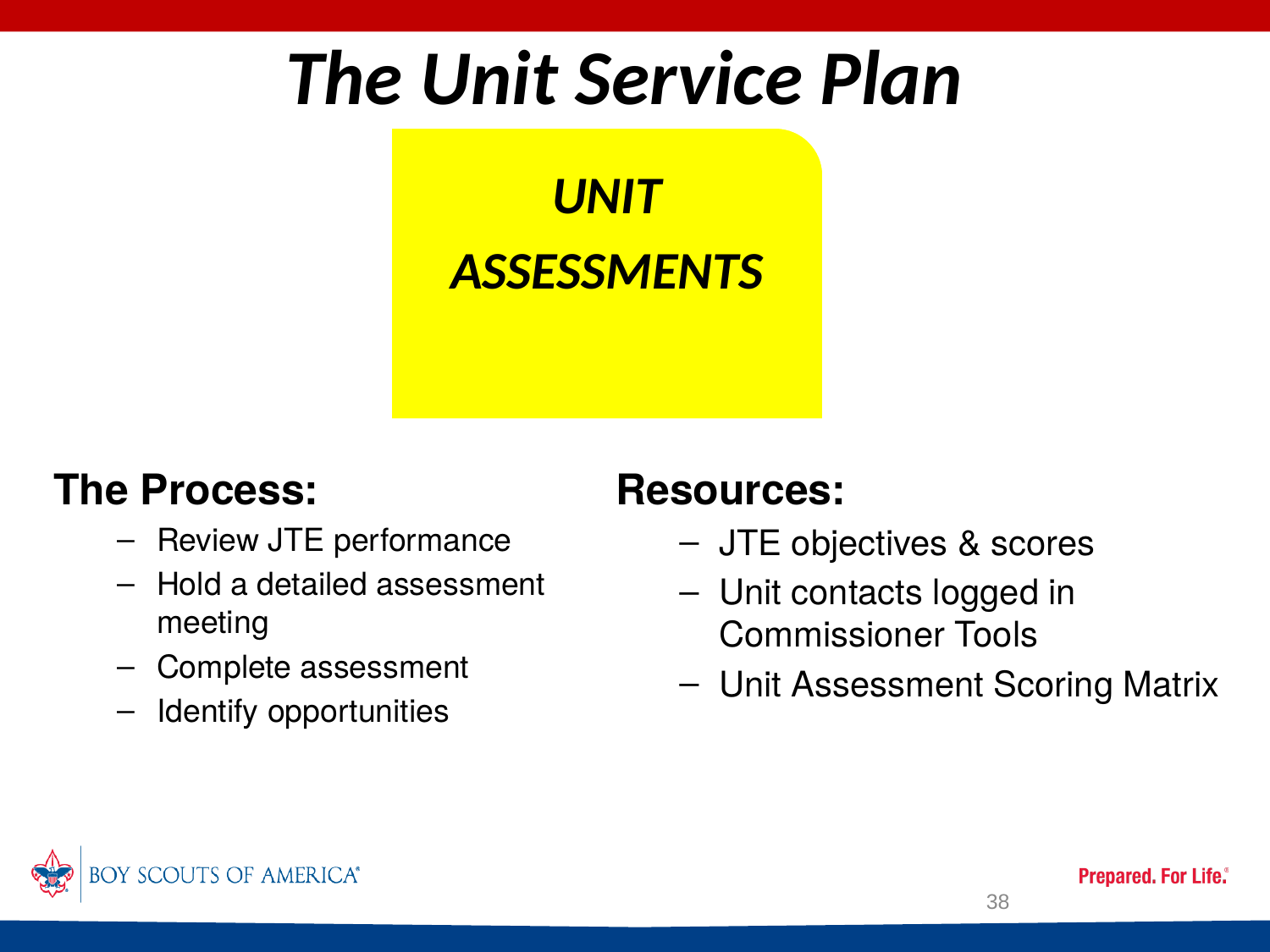

The Unit Service Plan
UNIT
ASSESSMENTS
The Process:
Review JTE performance
Hold a detailed assessment meeting
Complete assessment
Identify opportunities
Resources:
JTE objectives & scores
Unit contacts logged in Commissioner Tools
Unit Assessment Scoring Matrix
38